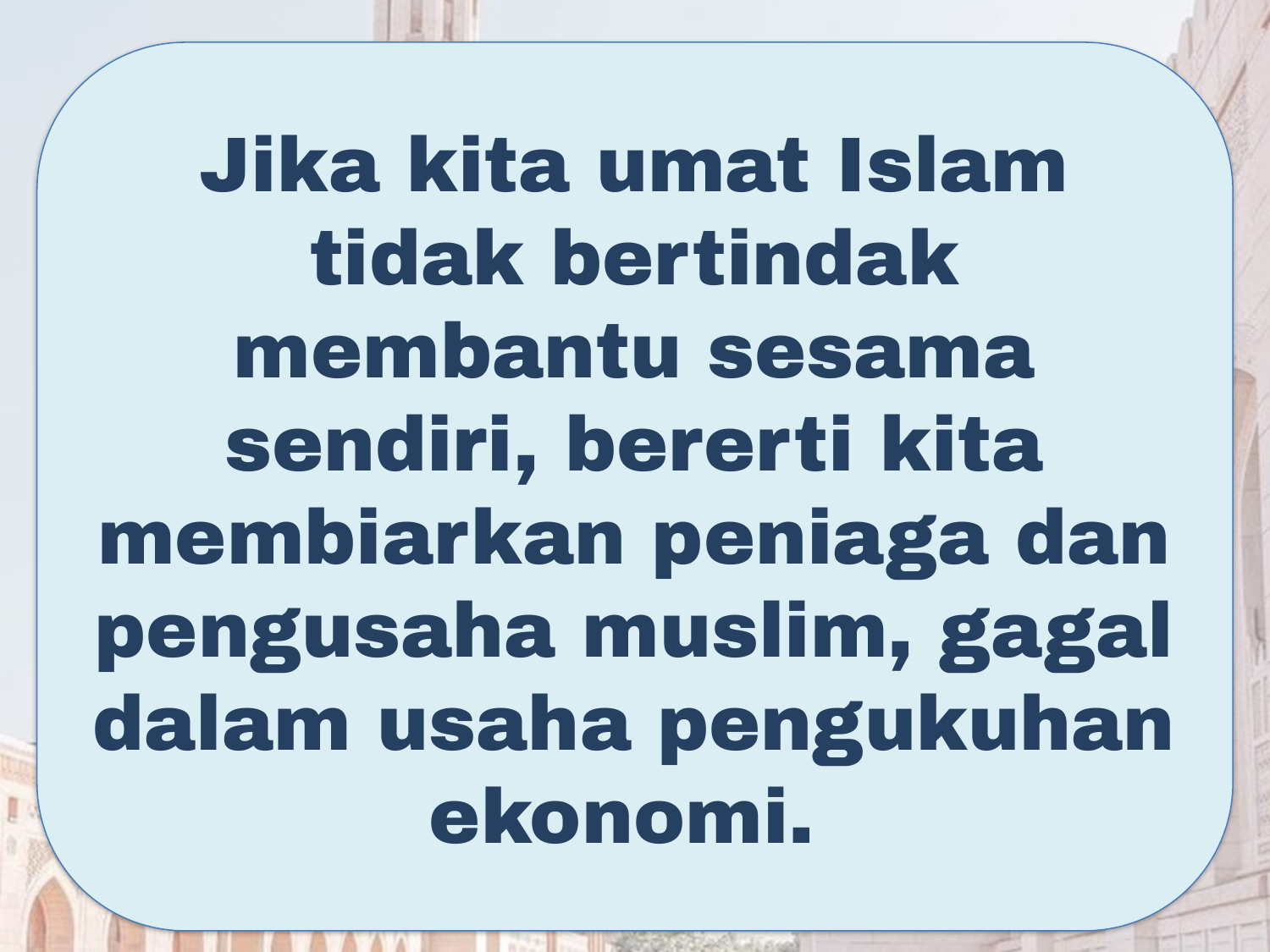

Jika kita umat Islam tidak bertindak membantu sesama sendiri, bererti kita membiarkan peniaga dan pengusaha muslim, gagal dalam usaha pengukuhan ekonomi.